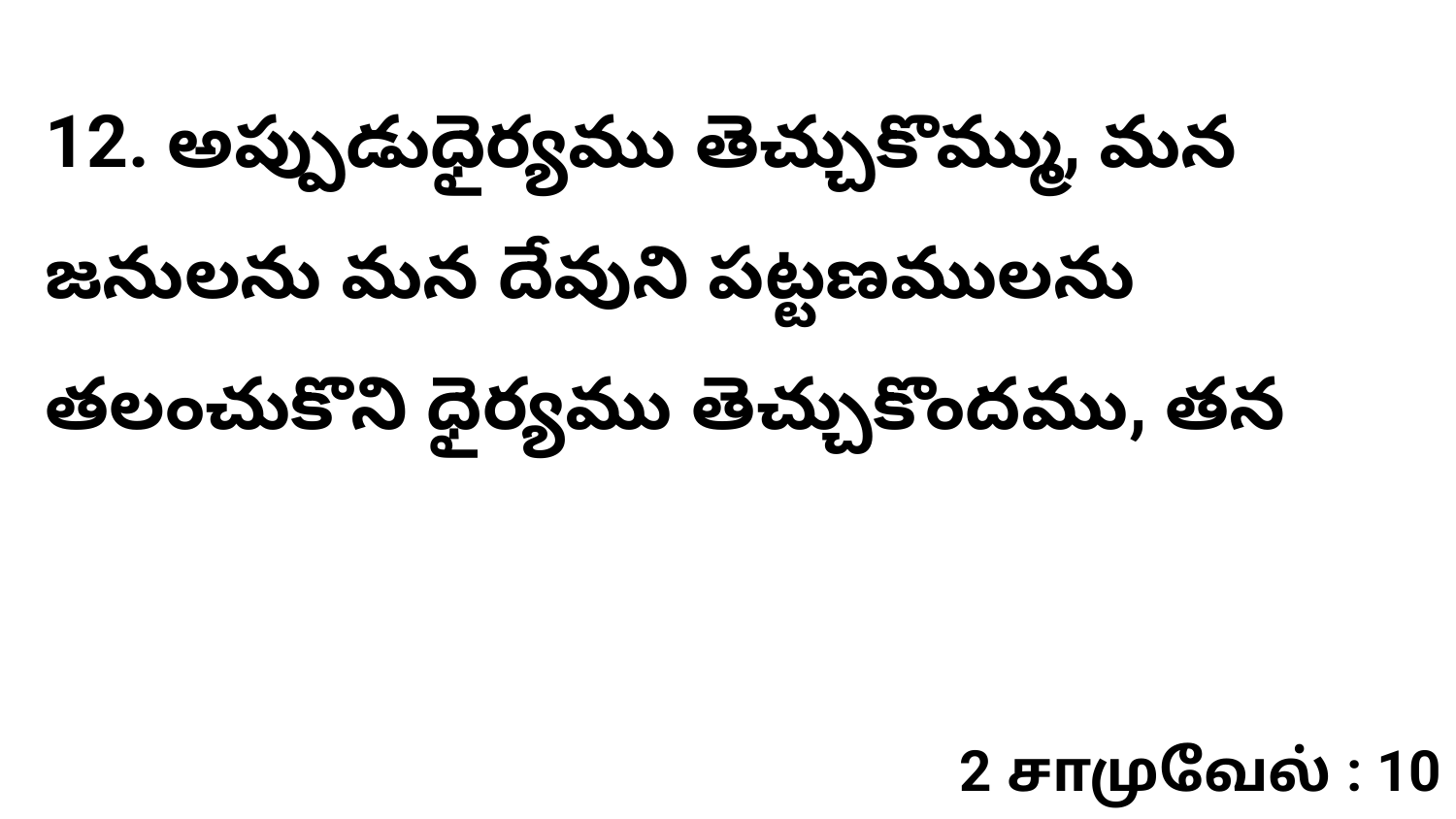

12. అప్పుడుధైర్యము తెచ్చుకొమ్ము, మన జనులను మన దేవుని పట్టణములను తలంచుకొని ధైర్యము తెచ్చుకొందము, తన
2 சாமுவேல் : 10